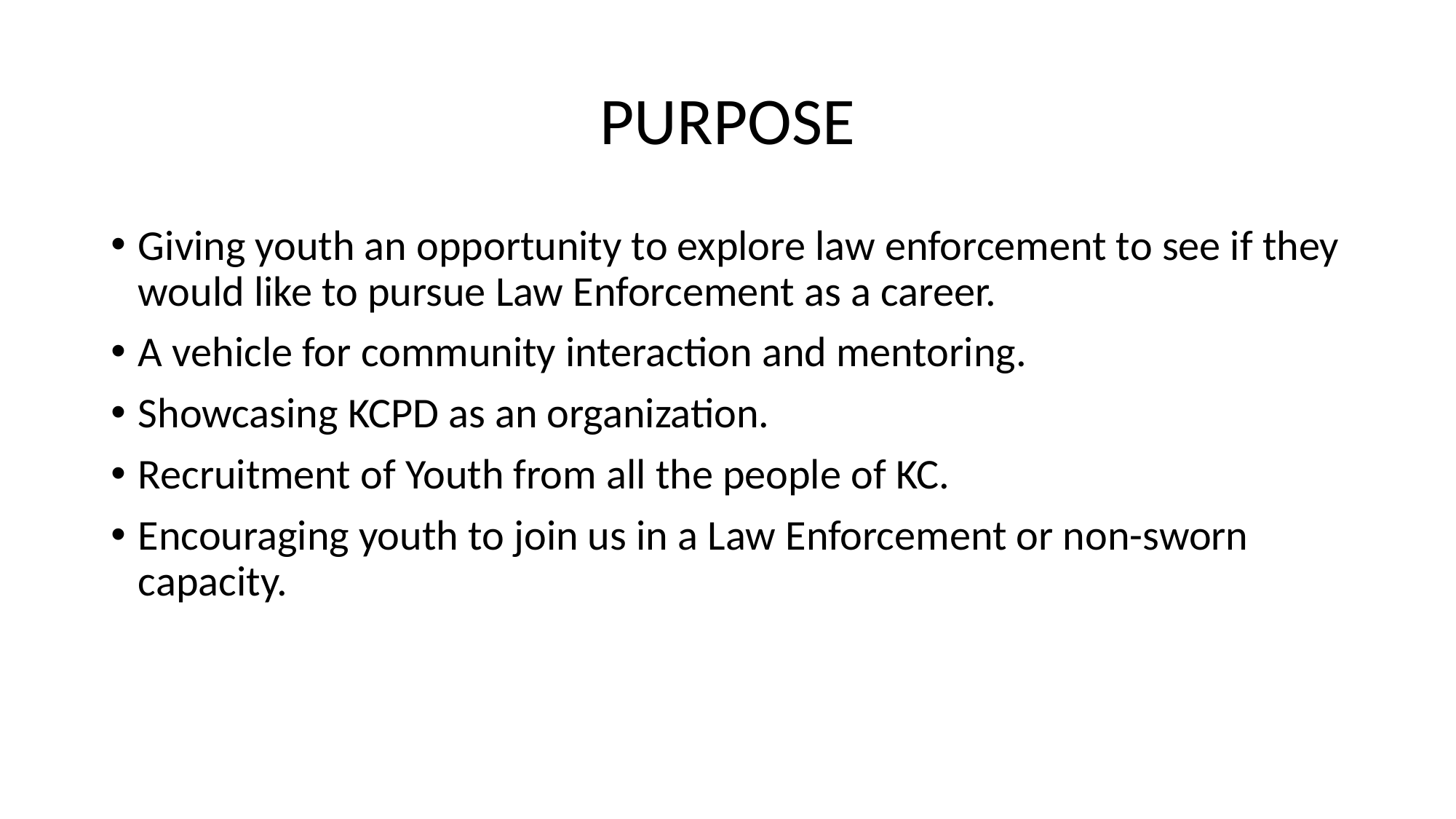

# PURPOSE
Giving youth an opportunity to explore law enforcement to see if they would like to pursue Law Enforcement as a career.
A vehicle for community interaction and mentoring.
Showcasing KCPD as an organization.
Recruitment of Youth from all the people of KC.
Encouraging youth to join us in a Law Enforcement or non-sworn capacity.